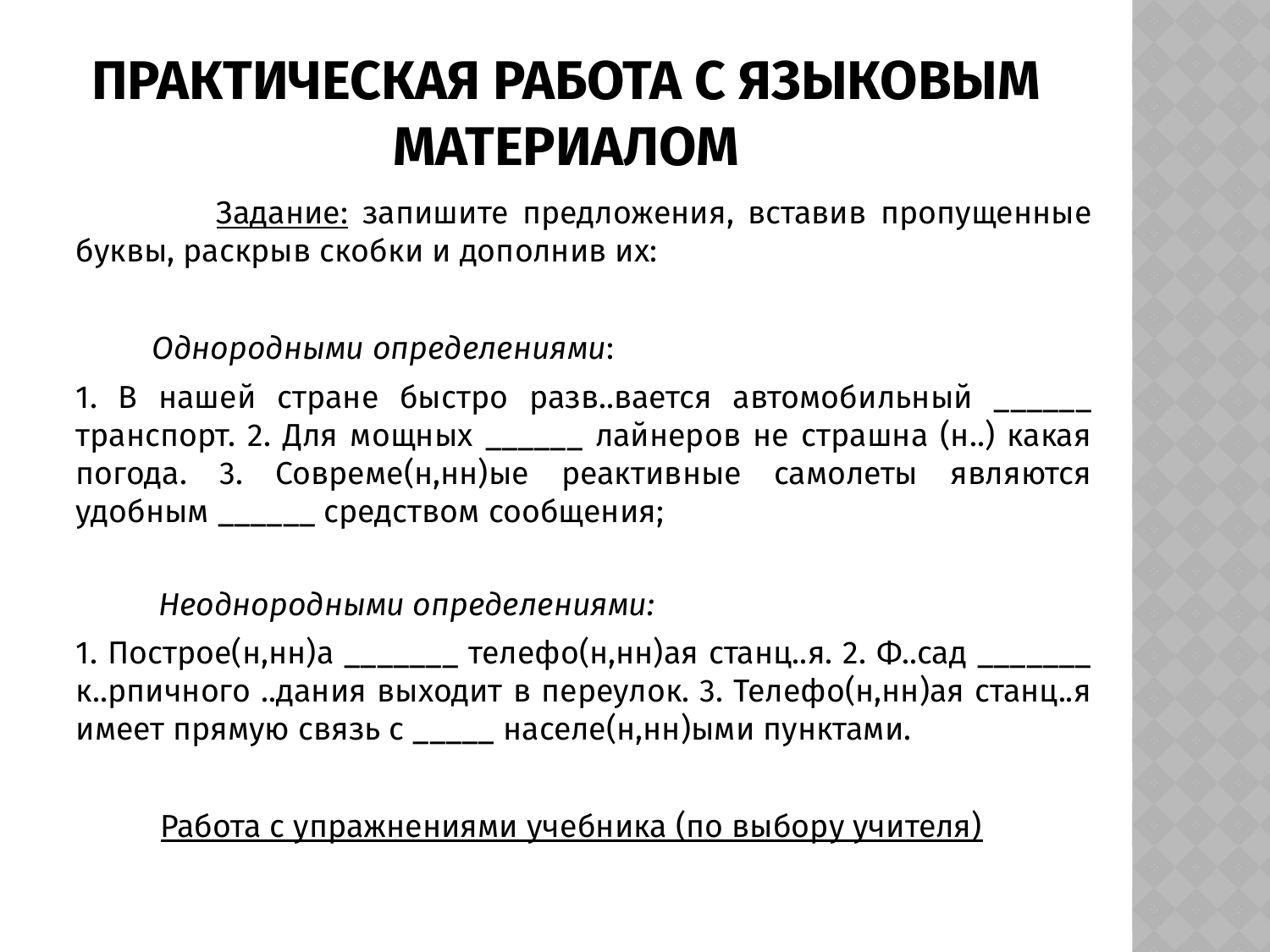

# Практическая работа с языковым материалом
          Задание: запишите предложения, вставив пропущенные буквы, раскрыв скобки и дополнив их:

         Однородными определениями:
1. В нашей стране быстро разв..вается автомобильный ______ транспорт. 2. Для мощных ______ лайнеров не страшна (н..) какая погода. 3. Совреме(н,нн)ые реактивные самолеты являются удобным ______ средством сообщения;

          Неоднородными определениями:
1. Построе(н,нн)а _______ телефо(н,нн)ая станц..я. 2. Ф..сад _______ к..рпичного ..дания выходит в переулок. 3. Телефо(н,нн)ая станц..я имеет прямую связь с _____ населе(н,нн)ыми пунктами.

          Работа с упражнениями учебника (по выбору учителя)